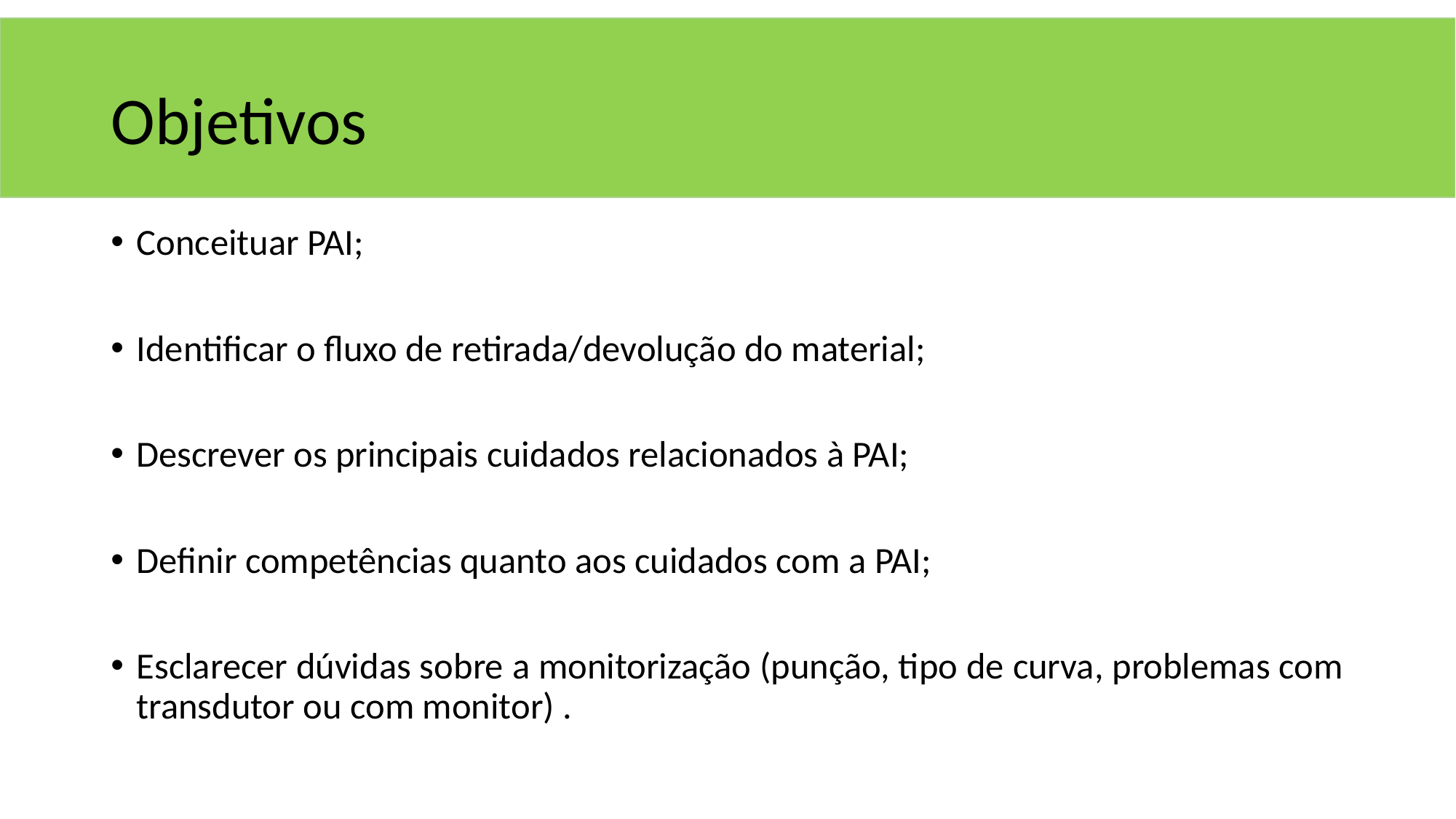

# Objetivos
Conceituar PAI;

Identificar o fluxo de retirada/devolução do material;

Descrever os principais cuidados relacionados à PAI;

Definir competências quanto aos cuidados com a PAI;

Esclarecer dúvidas sobre a monitorização (punção, tipo de curva, problemas com transdutor ou com monitor) .